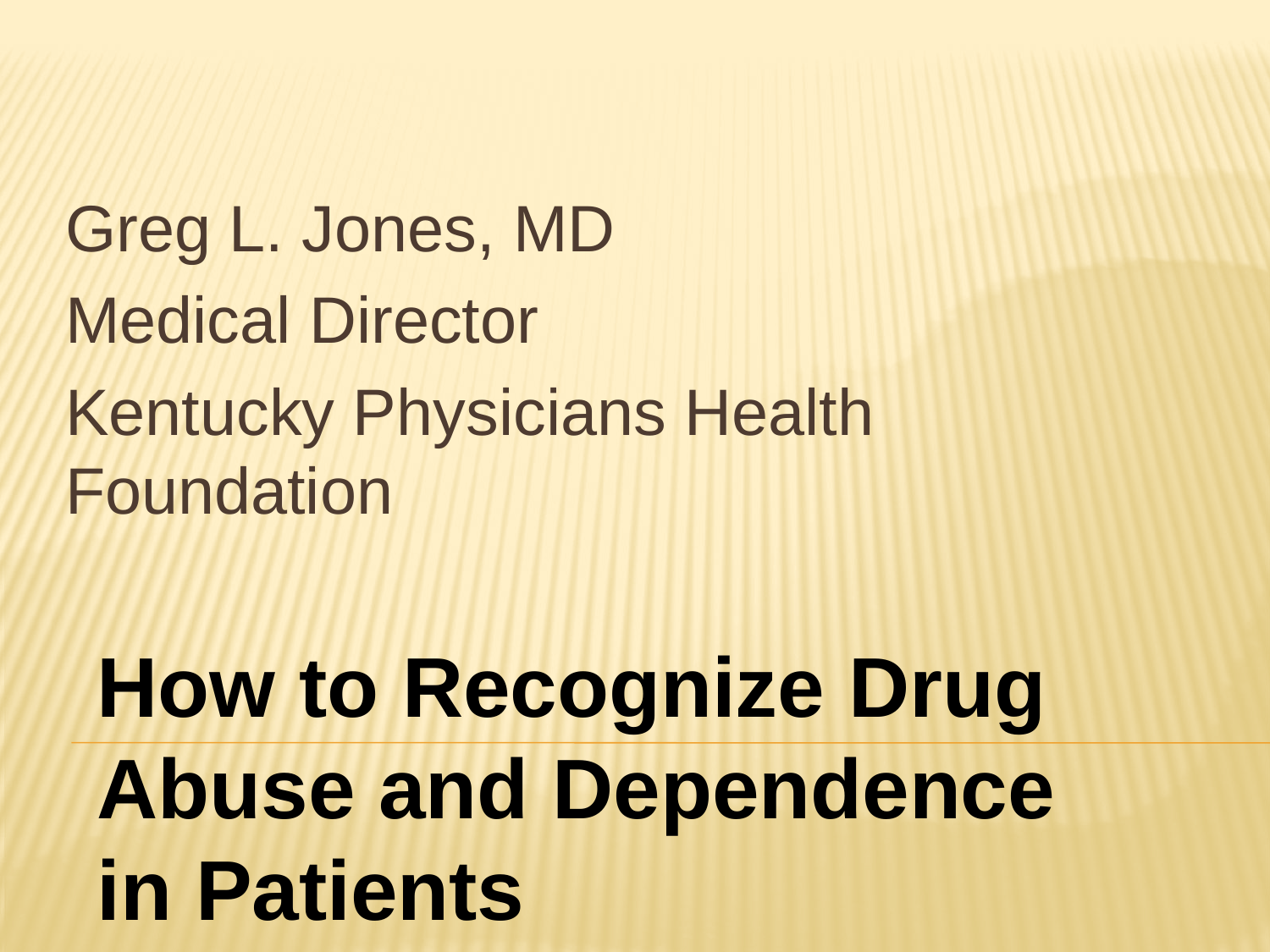

Greg L. Jones, MD
Medical Director
Kentucky Physicians Health Foundation

How to Recognize Drug Abuse and Dependence in Patients
#